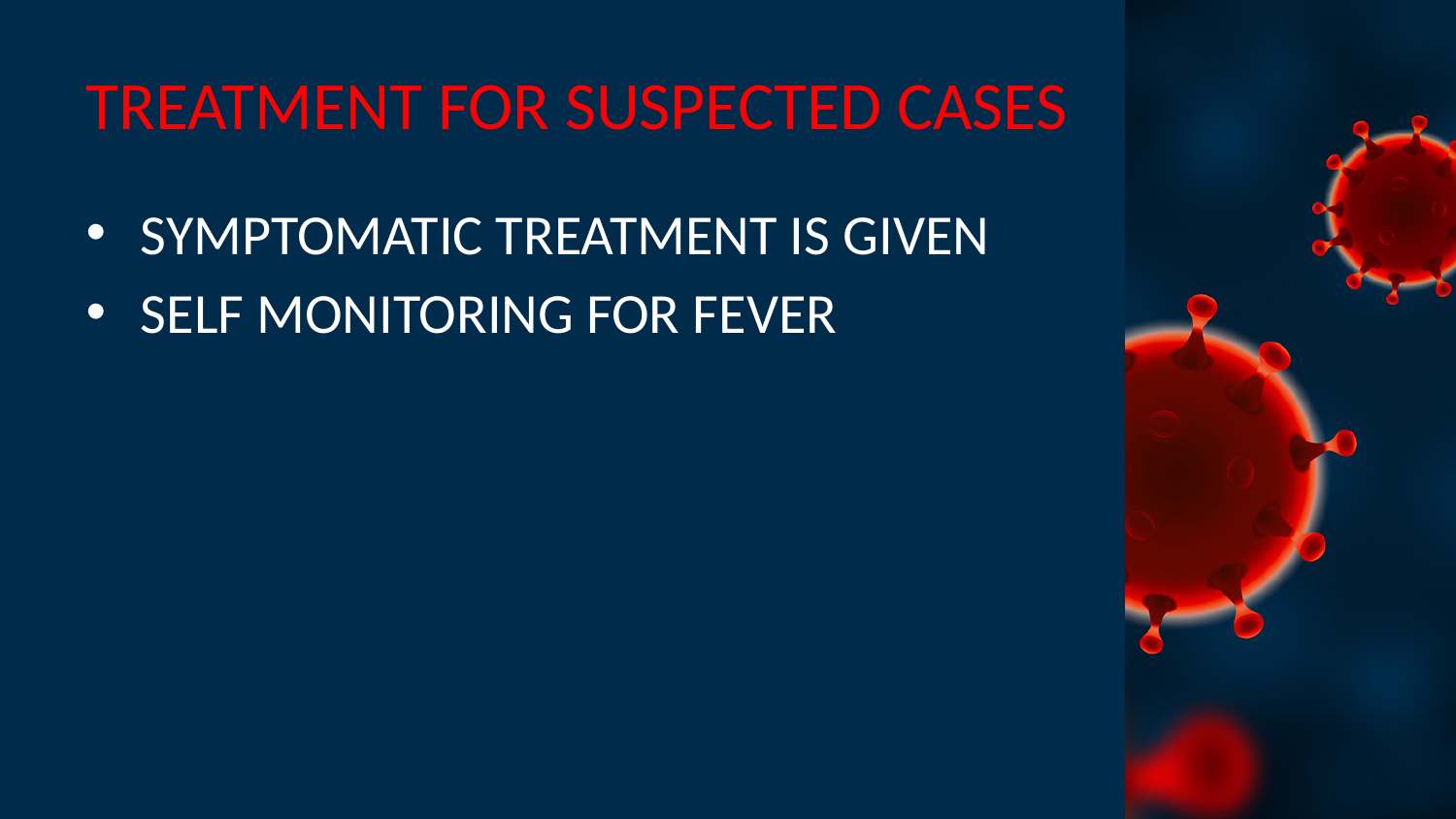

# TREATMENT FOR SUSPECTED CASES
SYMPTOMATIC TREATMENT IS GIVEN
SELF MONITORING FOR FEVER